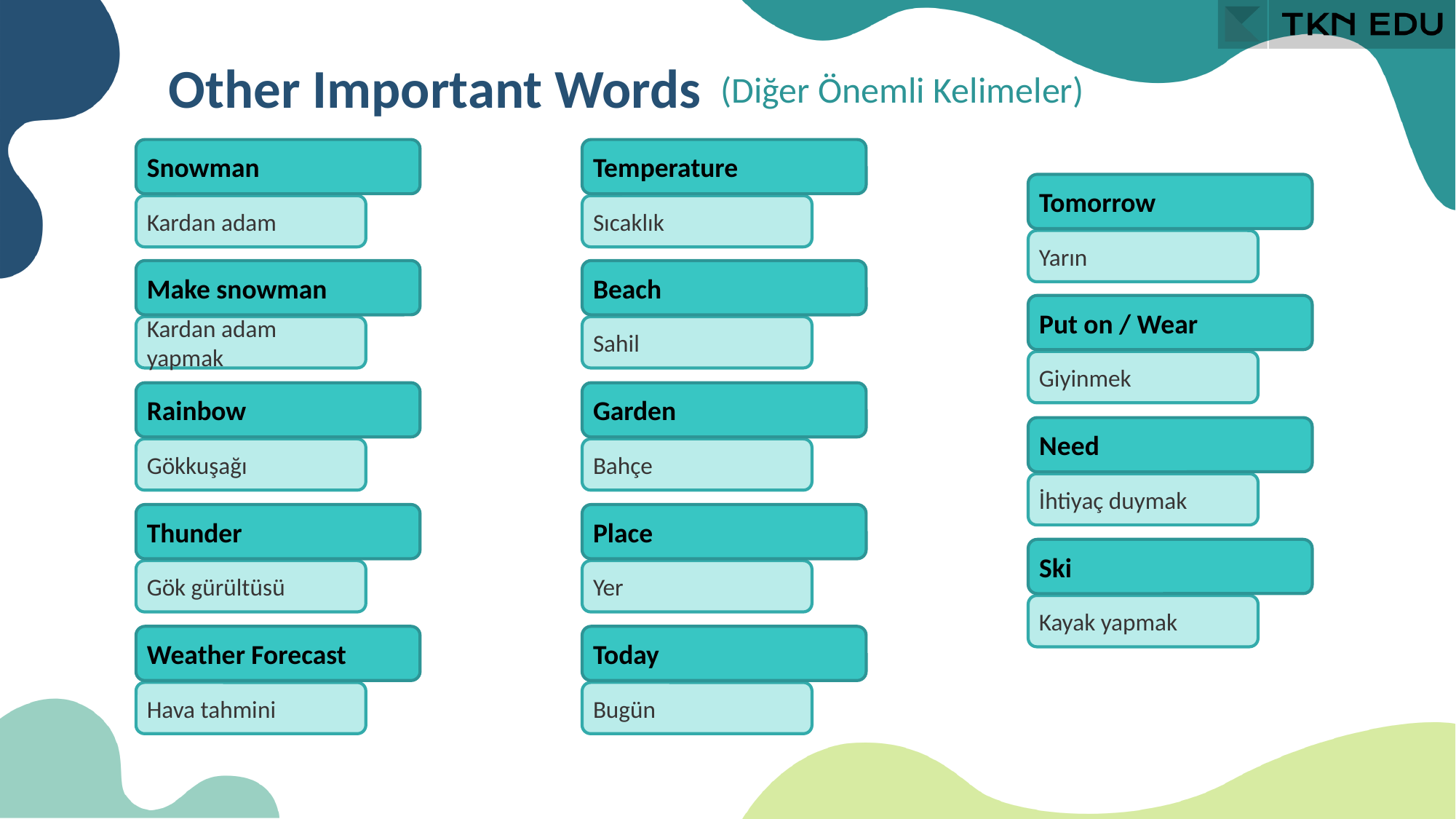

Other Important Words
(Diğer Önemli Kelimeler)

Snowman
Temperature

Tomorrow

Kardan adam
Sıcaklık

Yarın

Make snowman
Beach

Put on / Wear

Kardan adam yapmak
Sahil

Giyinmek

Rainbow
Garden

Need

Gökkuşağı
Bahçe

İhtiyaç duymak

Thunder
Place

Ski

Gök gürültüsü
Yer

Kayak yapmak

Weather Forecast
Today

Hava tahmini
Bugün